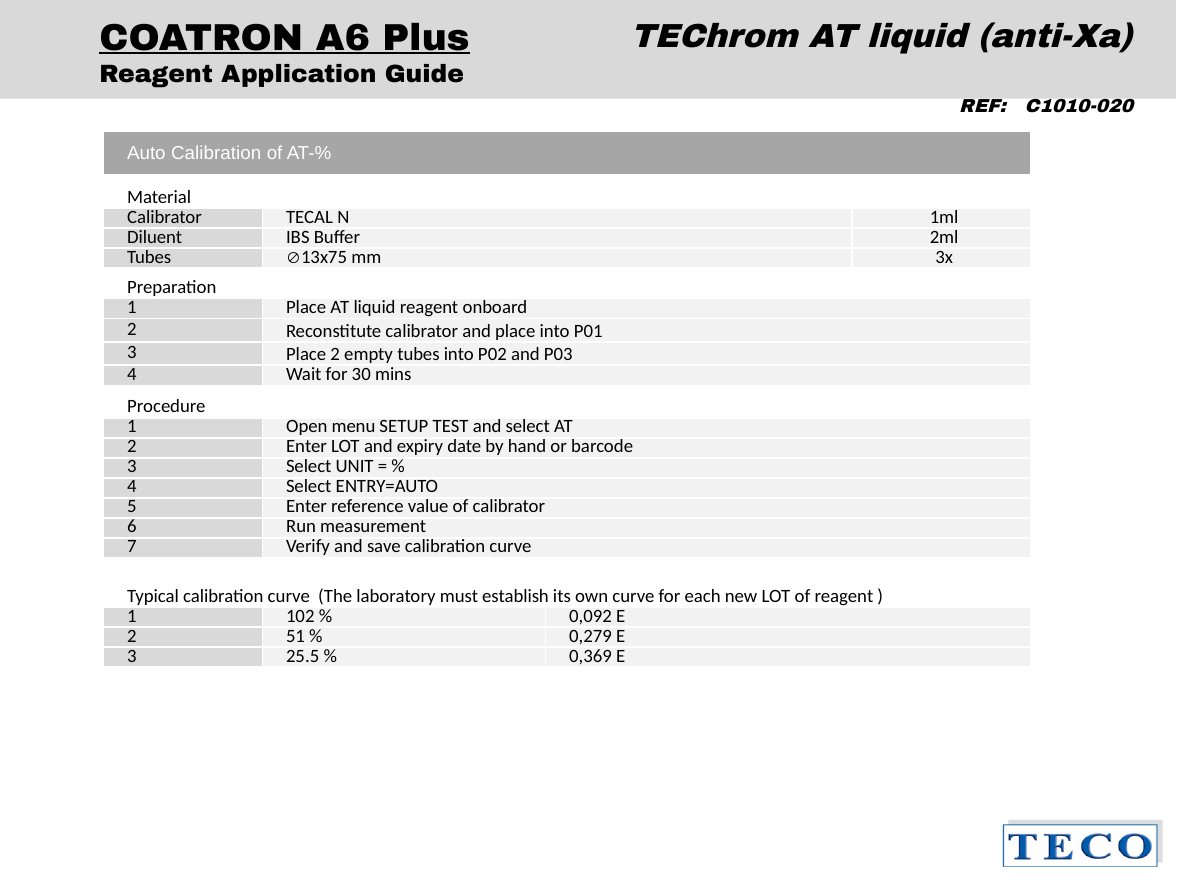

TEChrom AT liquid (anti-Xa)
	        REF:   C1010-020
| Auto Calibration of AT-% |  |  |  |
| --- | --- | --- | --- |
| Material |  |  |  |
| Calibrator | TECAL N |  | 1ml |
| Diluent | IBS Buffer |  | 2ml |
| Tubes | ∅13x75 mm |  | 3x |
| Preparation |  |  |  |
| 1 | Place AT liquid reagent onboard |  |  |
| 2 | Reconstitute calibrator and place into P01 |  |  |
| 3 | Place 2 empty tubes into P02 and P03 |  |  |
| 4 | Wait for 30 mins |  |  |
| Procedure |  |  |  |
| 1 | Open menu SETUP TEST and select AT |  |  |
| 2 | Enter LOT and expiry date by hand or barcode |  |  |
| 3 | Select UNIT = % |  |  |
| 4 | Select ENTRY=AUTO |  |  |
| 5 | Enter reference value of calibrator |  |  |
| 6 | Run measurement |  |  |
| 7 | Verify and save calibration curve |  |  |
| Typical calibration curve (The laboratory must establish its own curve for each new LOT of reagent ) |  |  |  |
| 1 | 102 % | 0,092 E |  |
| 2 | 51 % | 0,279 E |  |
| 3 | 25.5 % | 0,369 E |  |